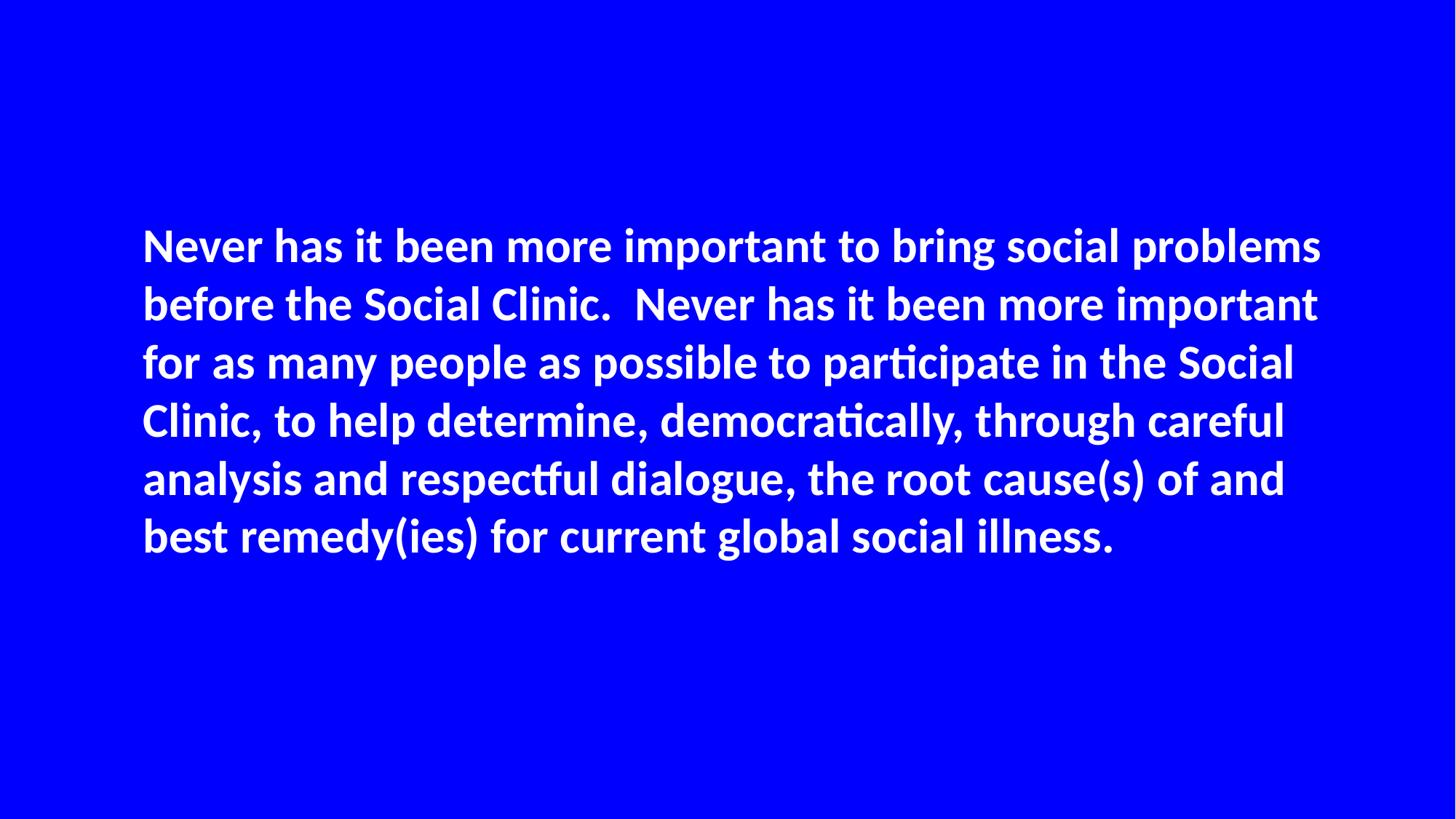

Never has it been more important to bring social problems before the Social Clinic.  Never has it been more important for as many people as possible to participate in the Social Clinic, to help determine, democratically, through careful analysis and respectful dialogue, the root cause(s) of and best remedy(ies) for current global social illness.